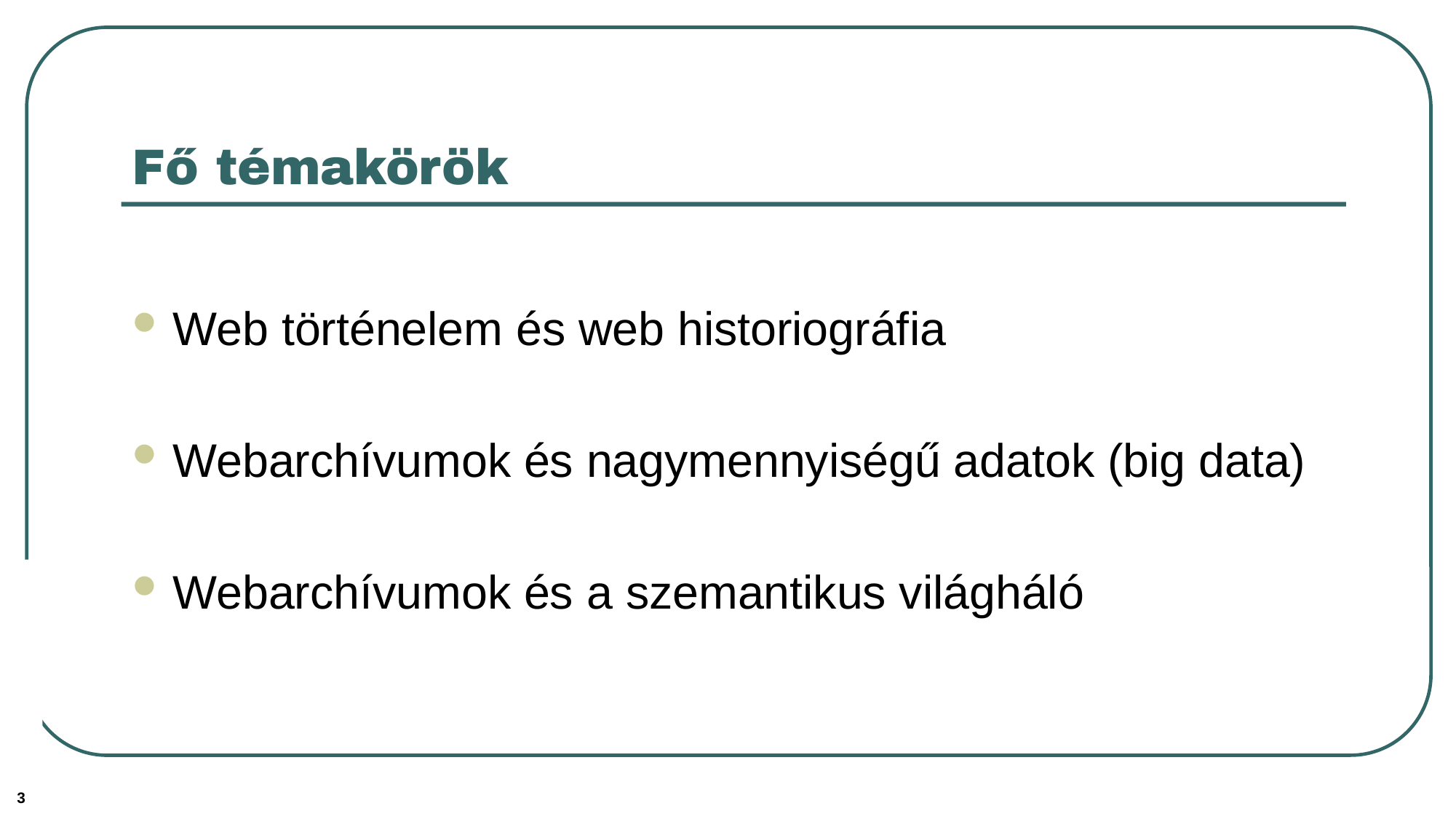

# Fő témakörök

Web történelem és web historiográfia

Webarchívumok és nagymennyiségű adatok (big data)

Webarchívumok és a szemantikus világháló
3